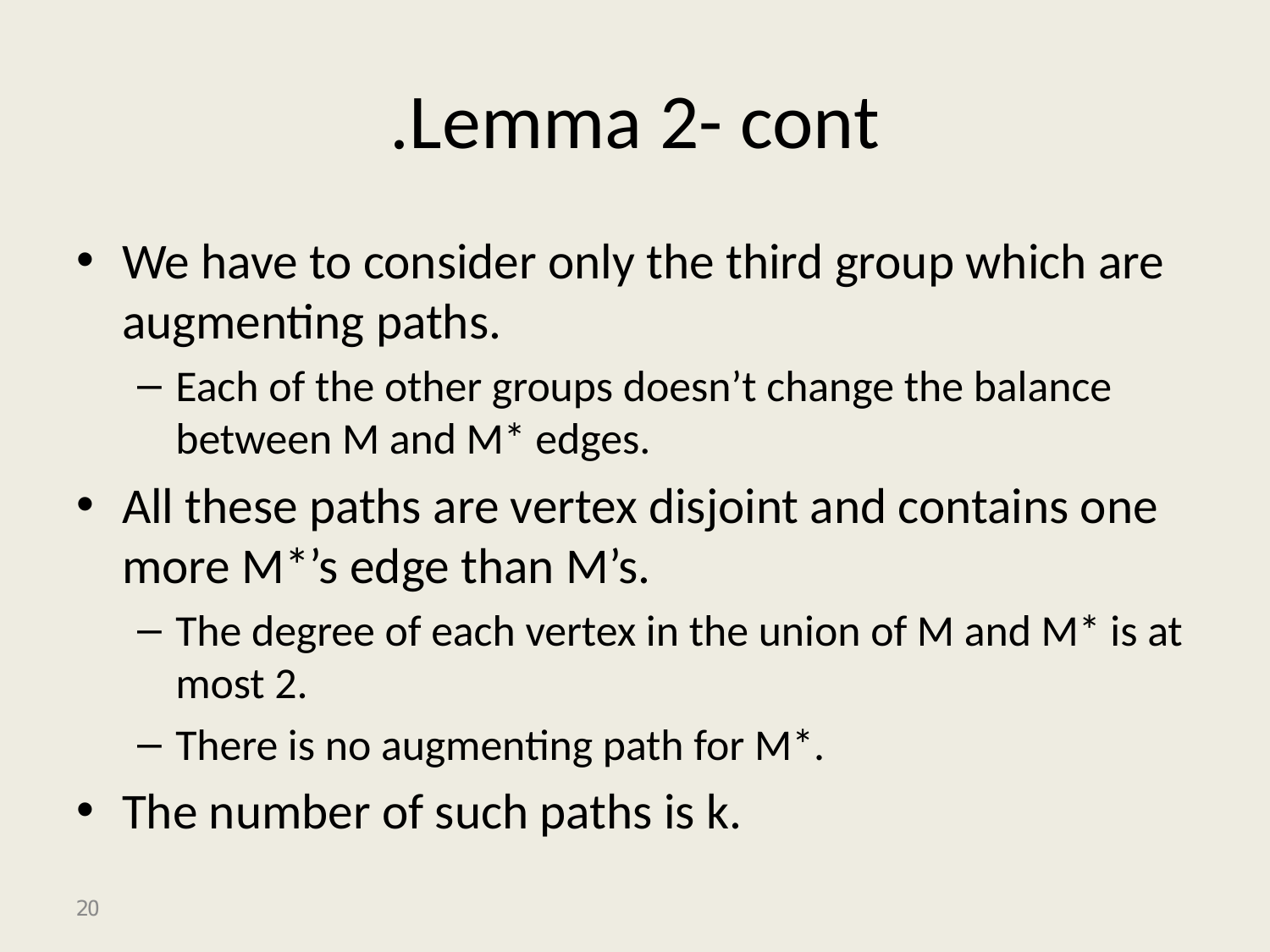

# Lemma 2- cont.
We have to consider only the third group which are augmenting paths.
Each of the other groups doesn’t change the balance between M and M* edges.
All these paths are vertex disjoint and contains one more M*’s edge than M’s.
The degree of each vertex in the union of M and M* is at most 2.
There is no augmenting path for M*.
The number of such paths is k.

20